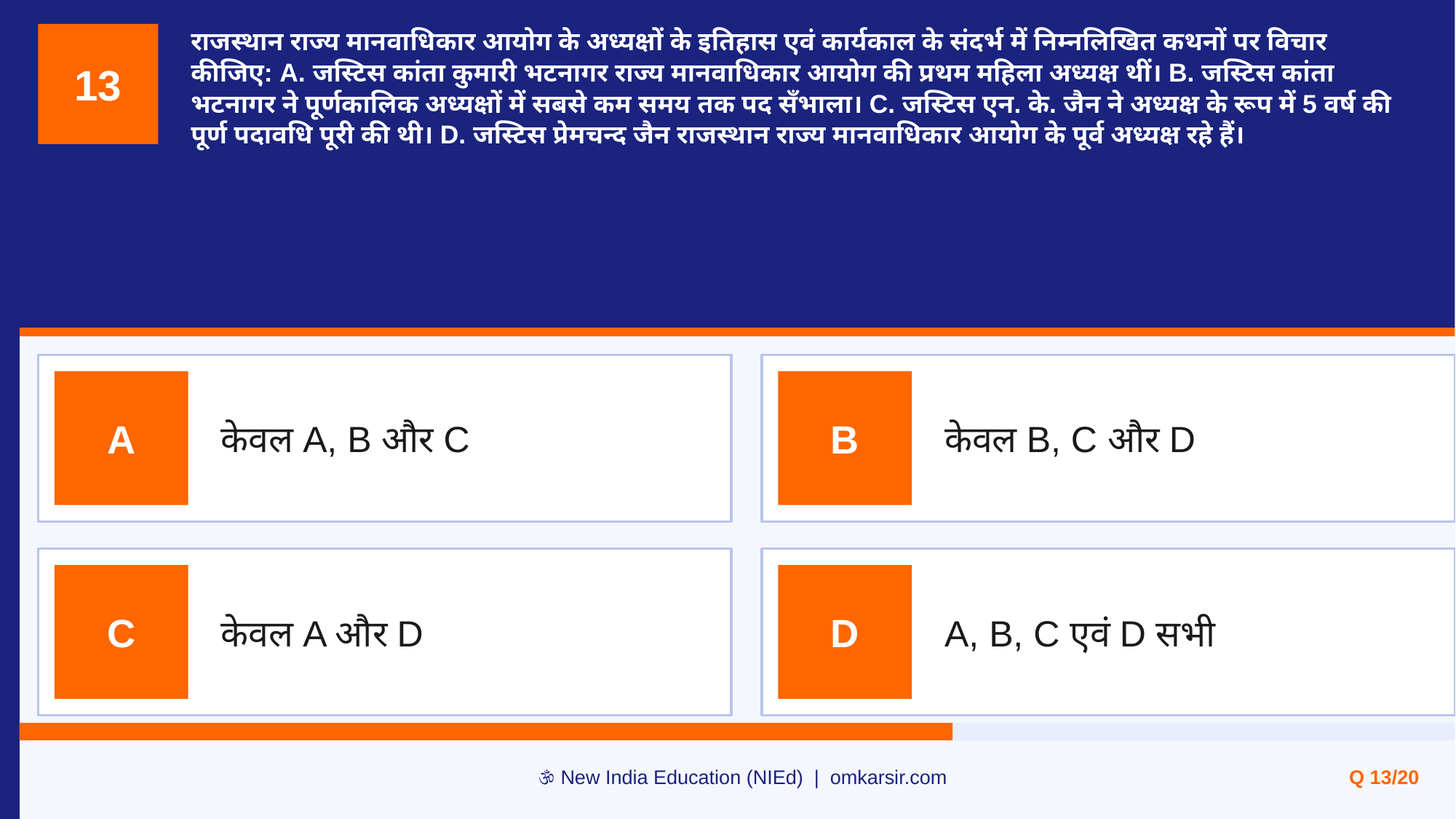

राजस्थान राज्य मानवाधिकार आयोग के अध्यक्षों के इतिहास एवं कार्यकाल के संदर्भ में निम्नलिखित कथनों पर विचार कीजिए: A. जस्टिस कांता कुमारी भटनागर राज्य मानवाधिकार आयोग की प्रथम महिला अध्यक्ष थीं। B. जस्टिस कांता भटनागर ने पूर्णकालिक अध्यक्षों में सबसे कम समय तक पद सँभाला। C. जस्टिस एन. के. जैन ने अध्यक्ष के रूप में 5 वर्ष की पूर्ण पदावधि पूरी की थी। D. जस्टिस प्रेमचन्द जैन राजस्थान राज्य मानवाधिकार आयोग के पूर्व अध्यक्ष रहे हैं।
13

केवल A, B और C
केवल B, C और D
A
B

केवल A और D
A, B, C एवं D सभी
C
D

🕉️ New India Education (NIEd)  |  omkarsir.com
Q 13/20